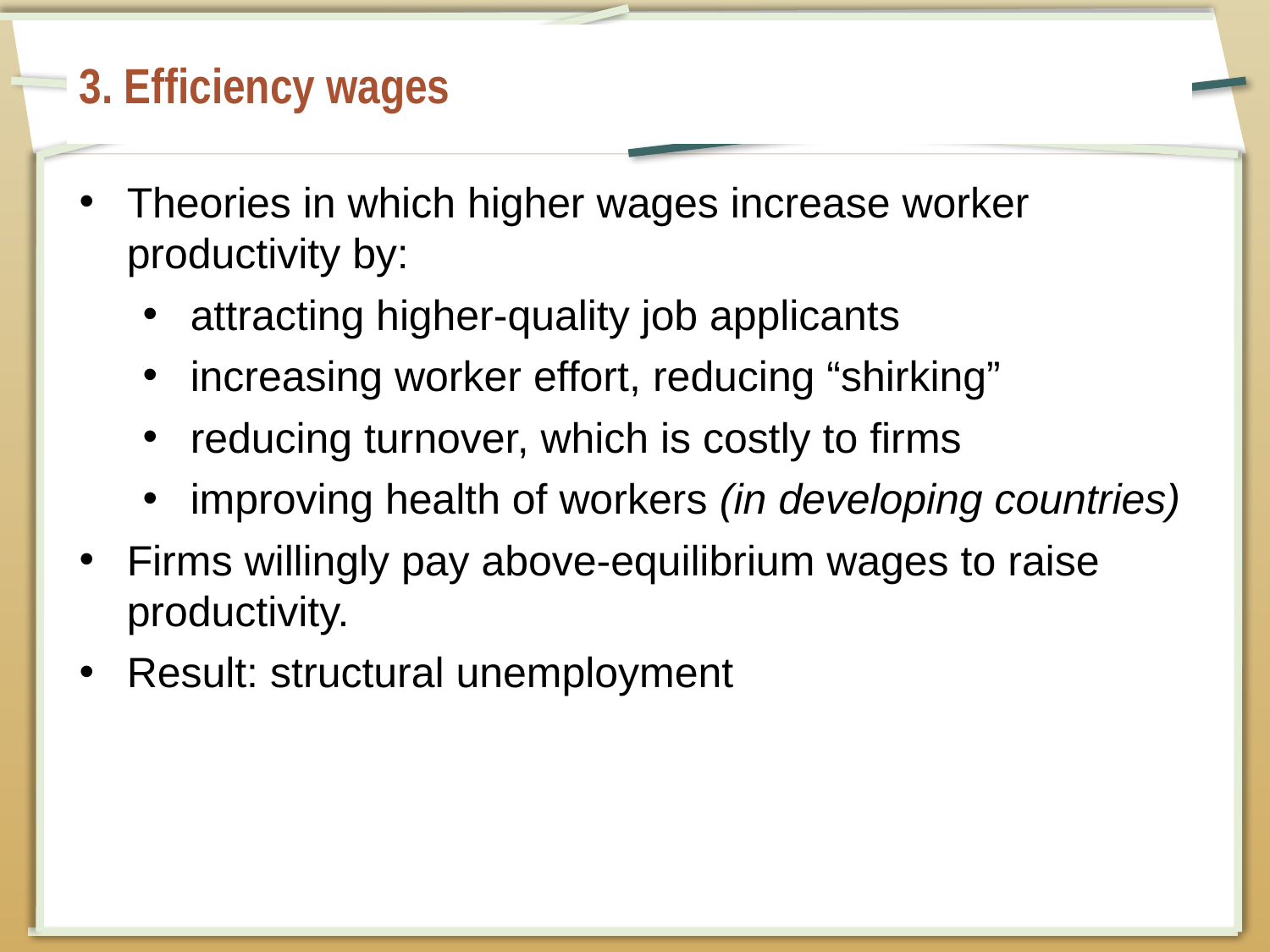

# 3. Efficiency wages
Theories in which higher wages increase worker productivity by:
attracting higher-quality job applicants
increasing worker effort, reducing “shirking”
reducing turnover, which is costly to firms
improving health of workers (in developing countries)
Firms willingly pay above-equilibrium wages to raise productivity.
Result: structural unemployment